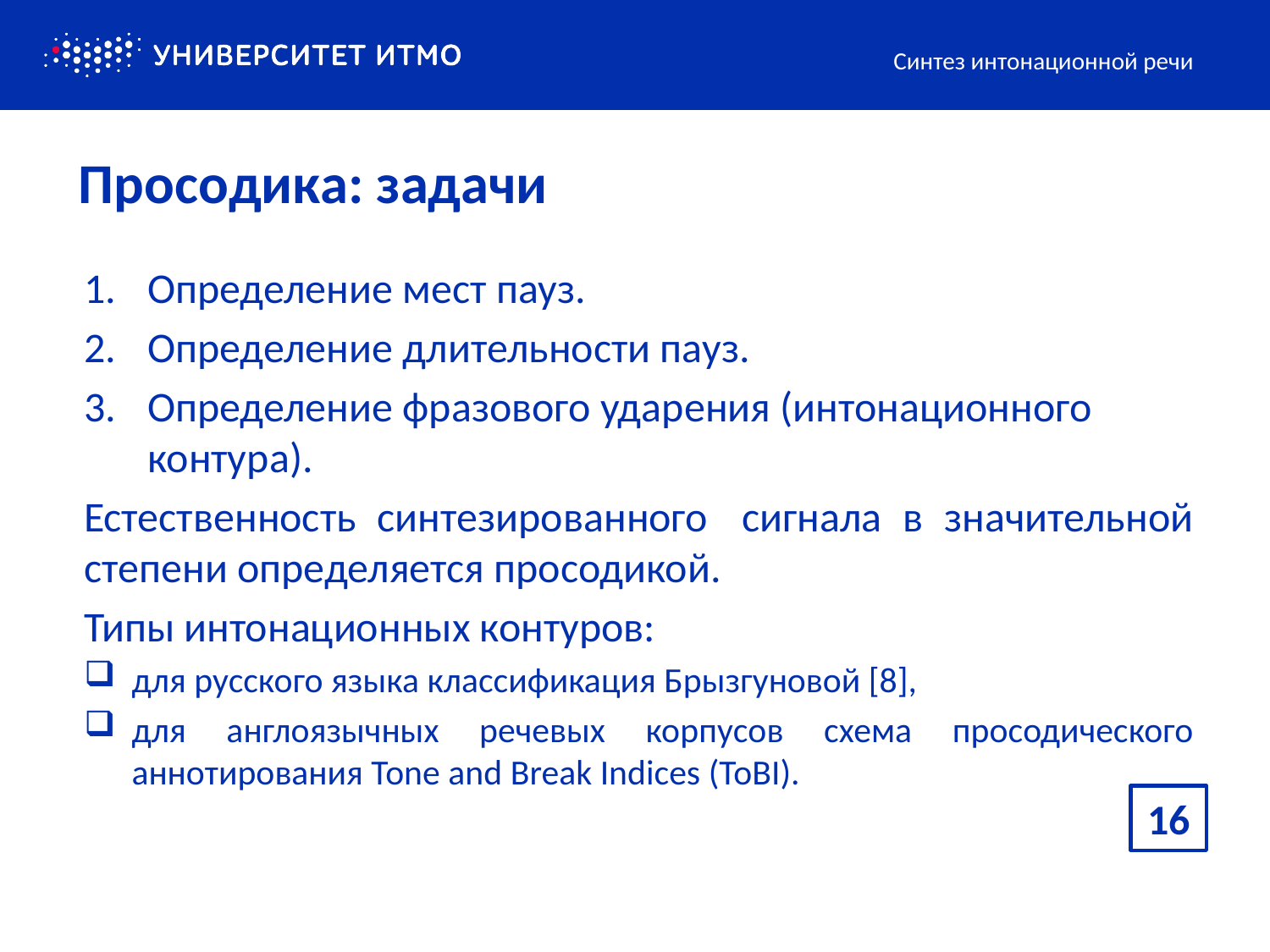

Синтез интонационной речи
# Просодика: задачи
Определение мест пауз.
Определение длительности пауз.
Определение фразового ударения (интонационного контура).
Естественность синтезированного 	сигнала в значительной степени определяется просодикой.
Типы интонационных контуров:
для русского языка классификация Брызгуновой [8],
для англоязычных речевых корпусов схема просодического аннотирования Tone and Break Indices (ToBI).

16